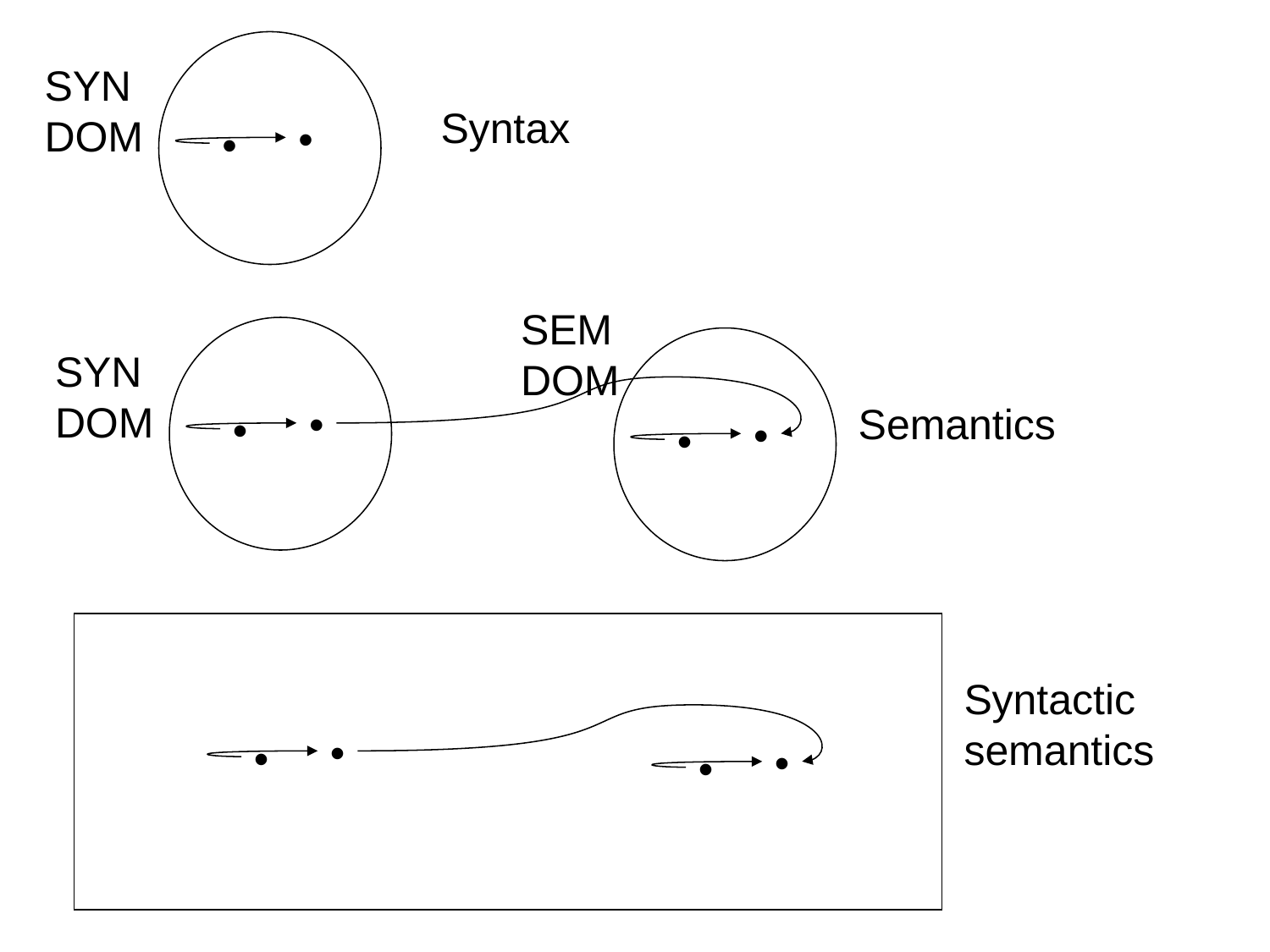

SYN
DOM
Syntax
•
•
SEM
DOM

SYN
DOM
•
Semantics
•
•
•

Syntactic
semantics
•
•
•
•